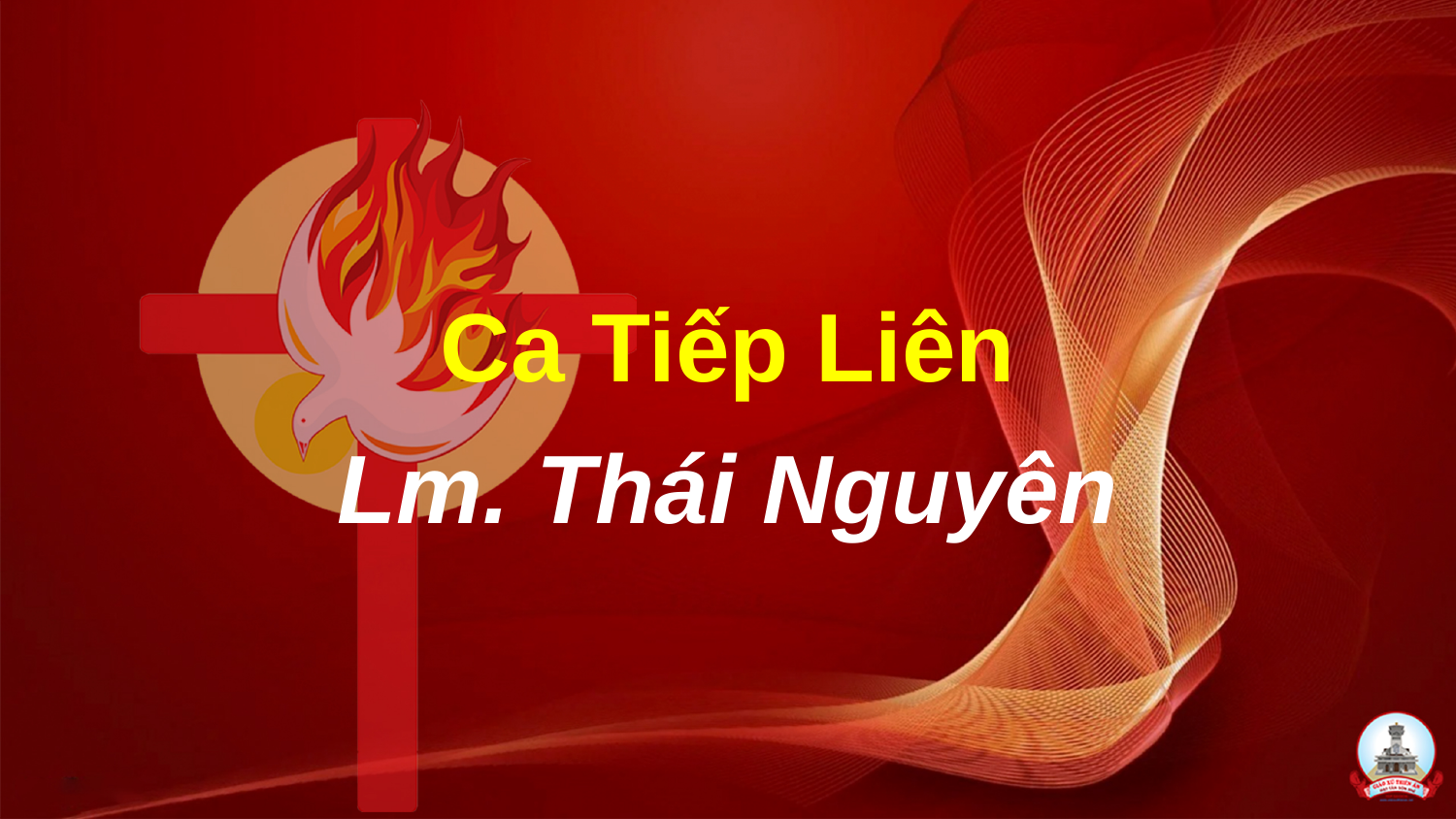

Ca Tiếp Liên
Lm. Thái Nguyên

#